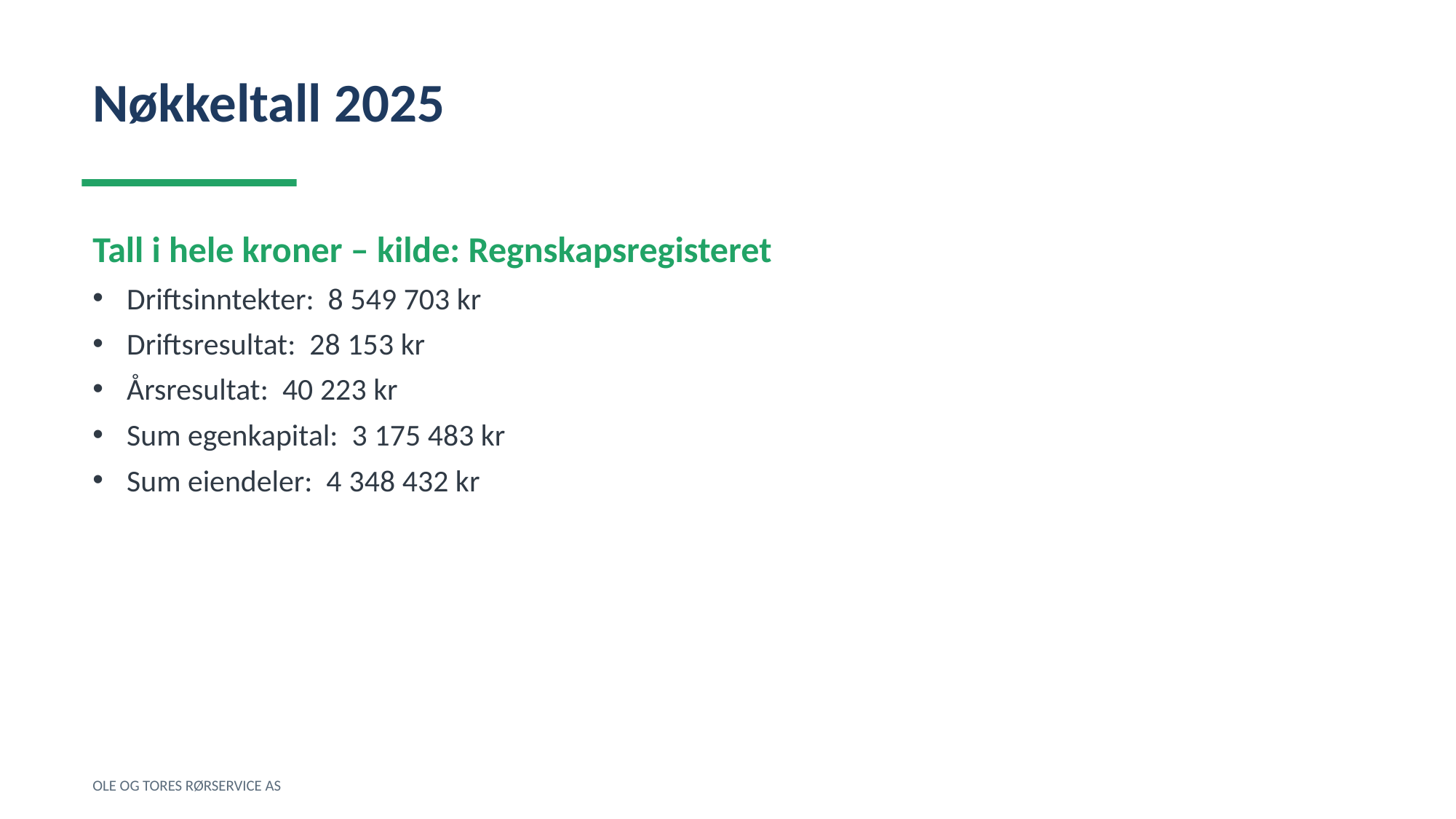

Nøkkeltall 2025

Tall i hele kroner – kilde: Regnskapsregisteret
Driftsinntekter:  8 549 703 kr
Driftsresultat:  28 153 kr
Årsresultat:  40 223 kr
Sum egenkapital:  3 175 483 kr
Sum eiendeler:  4 348 432 kr
OLE OG TORES RØRSERVICE AS